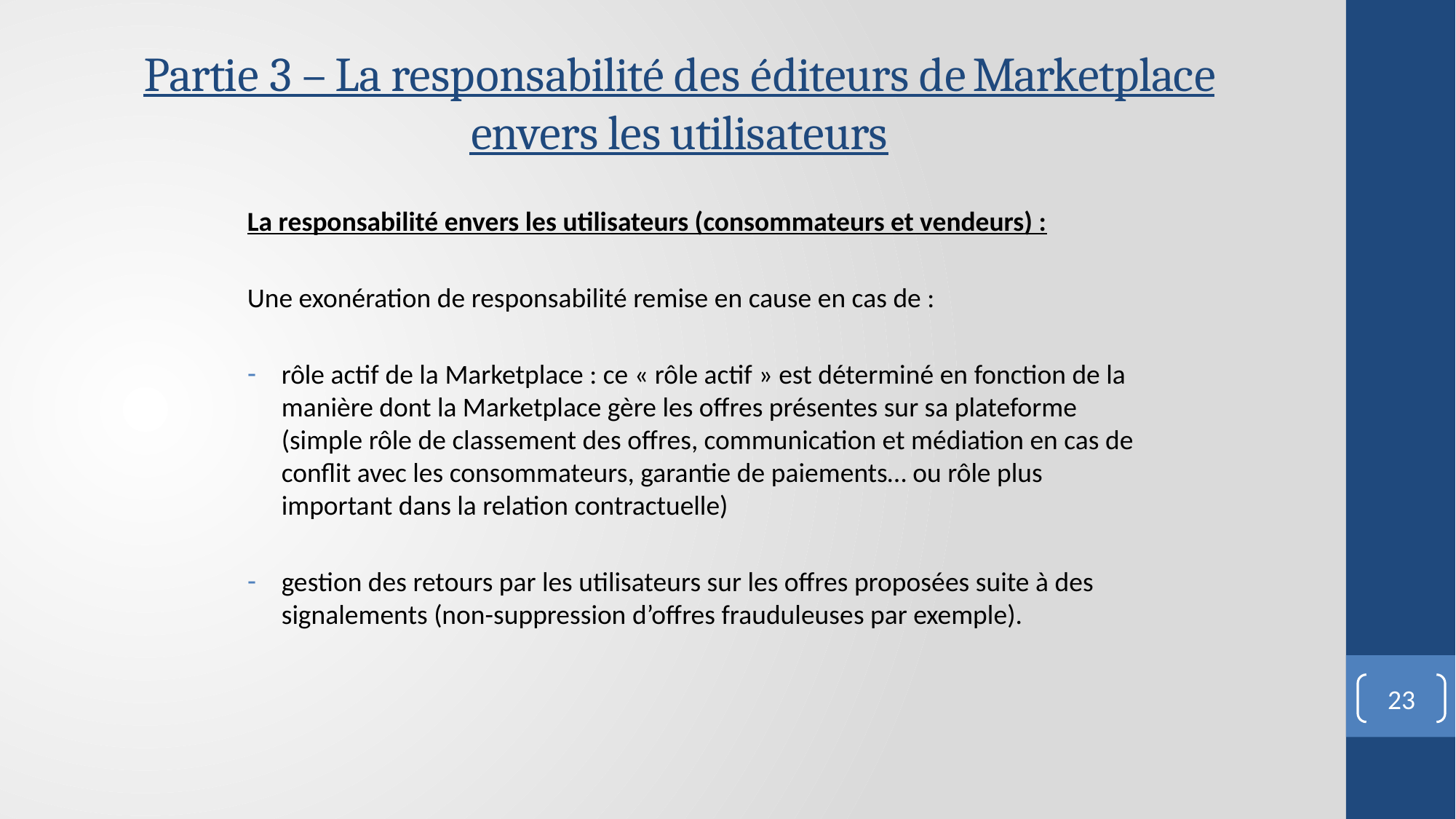

# Partie 3 – La responsabilité des éditeurs de Marketplace envers les utilisateurs

La responsabilité envers les utilisateurs (consommateurs et vendeurs) :

Une exonération de responsabilité remise en cause en cas de :

rôle actif de la Marketplace : ce « rôle actif » est déterminé en fonction de la manière dont la Marketplace gère les offres présentes sur sa plateforme (simple rôle de classement des offres, communication et médiation en cas de conflit avec les consommateurs, garantie de paiements… ou rôle plus important dans la relation contractuelle)

gestion des retours par les utilisateurs sur les offres proposées suite à des signalements (non-suppression d’offres frauduleuses par exemple).

23